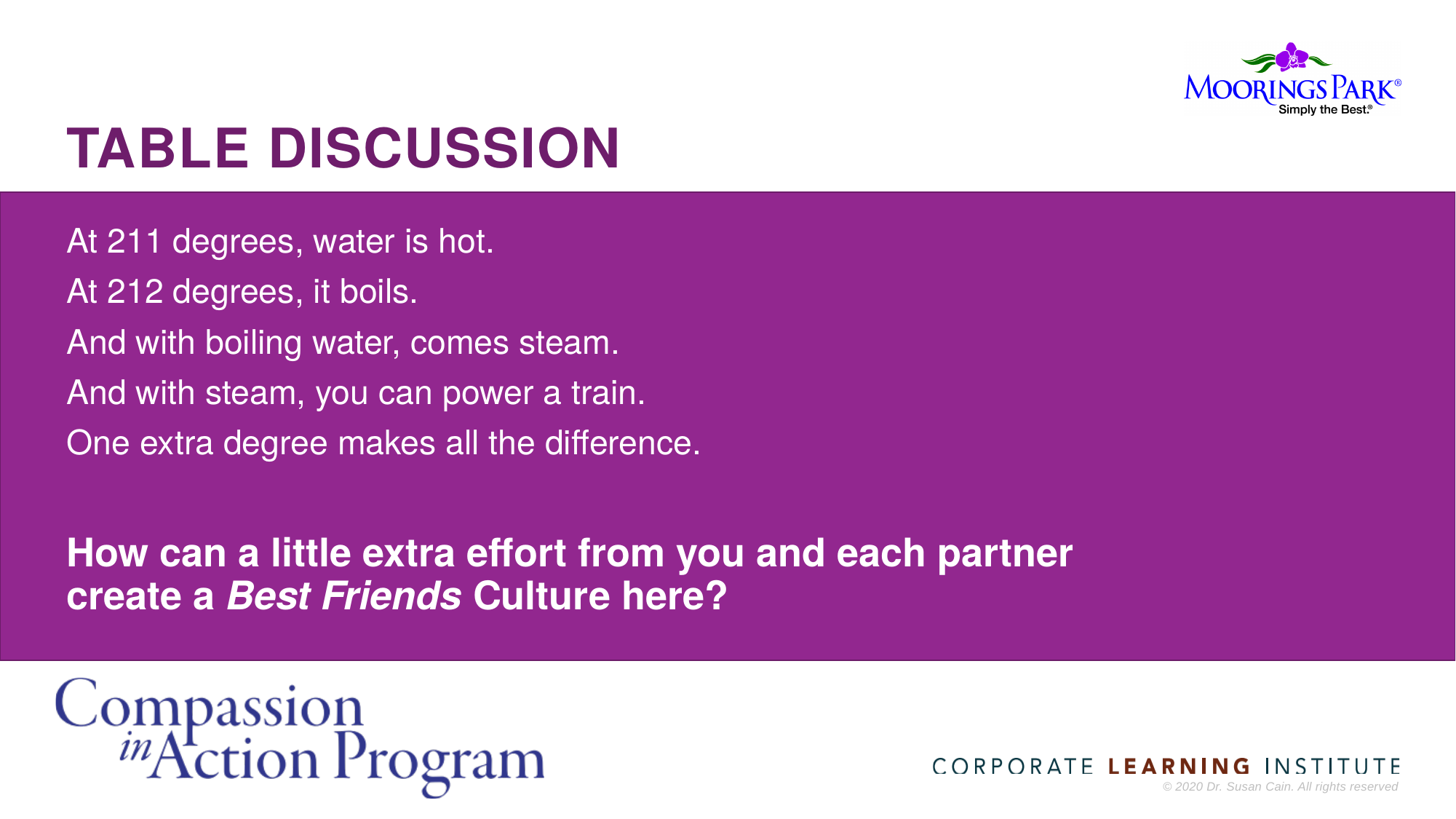

# TABLE DISCUSSION
At 211 degrees, water is hot.
At 212 degrees, it boils.
And with boiling water, comes steam.
And with steam, you can power a train.
One extra degree makes all the difference.

How can a little extra effort from you and each partner
create a Best Friends Culture here?